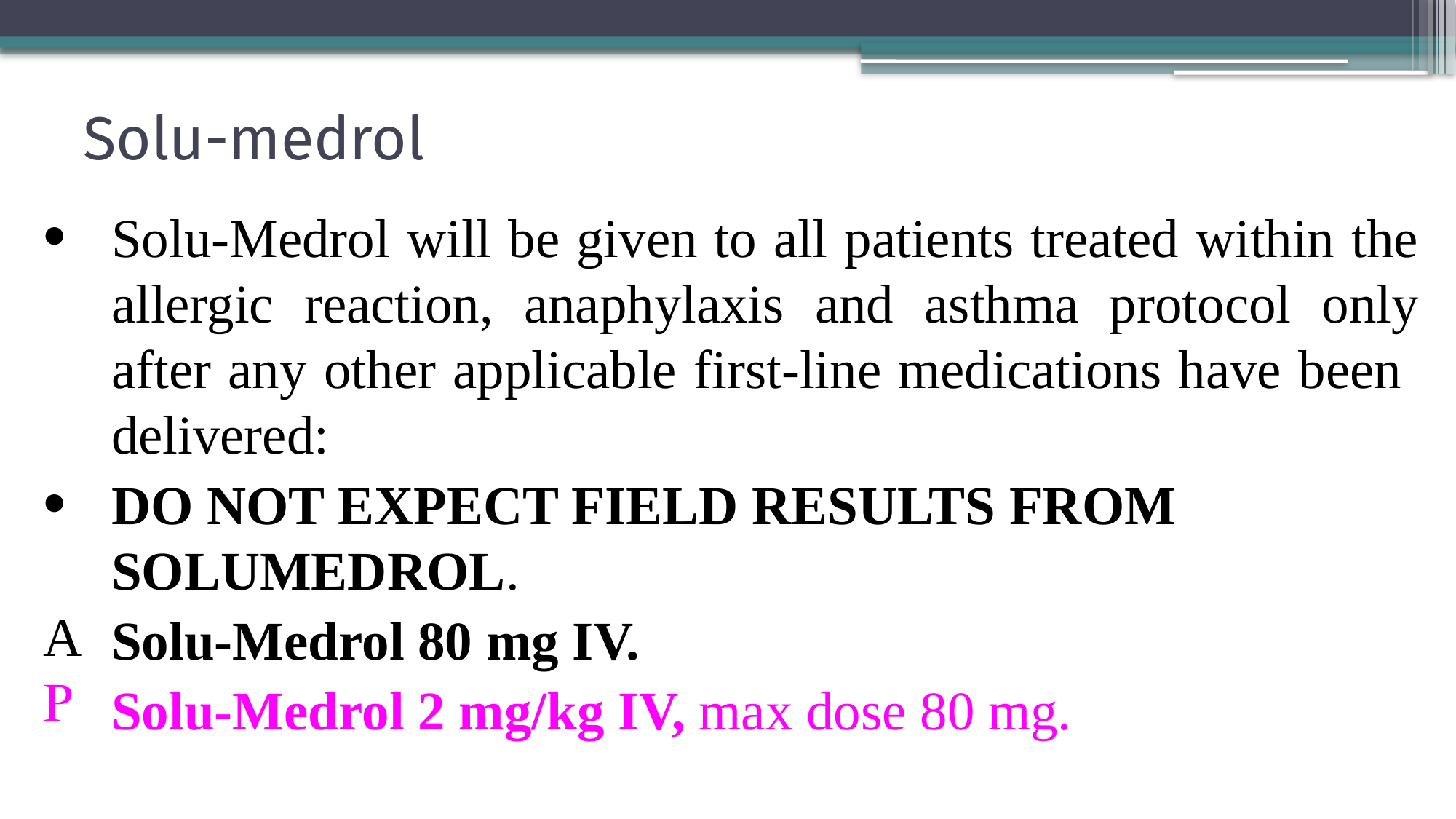

# Solu-medrol
Solu-Medrol will be given to all patients treated within the allergic reaction, anaphylaxis and asthma protocol only after any other applicable first-line medications have been  delivered:
DO NOT EXPECT FIELD RESULTS FROM SOLUMEDROL.
  Solu-Medrol 80 mg IV.
  Solu-Medrol 2 mg/kg IV, max dose 80 mg.